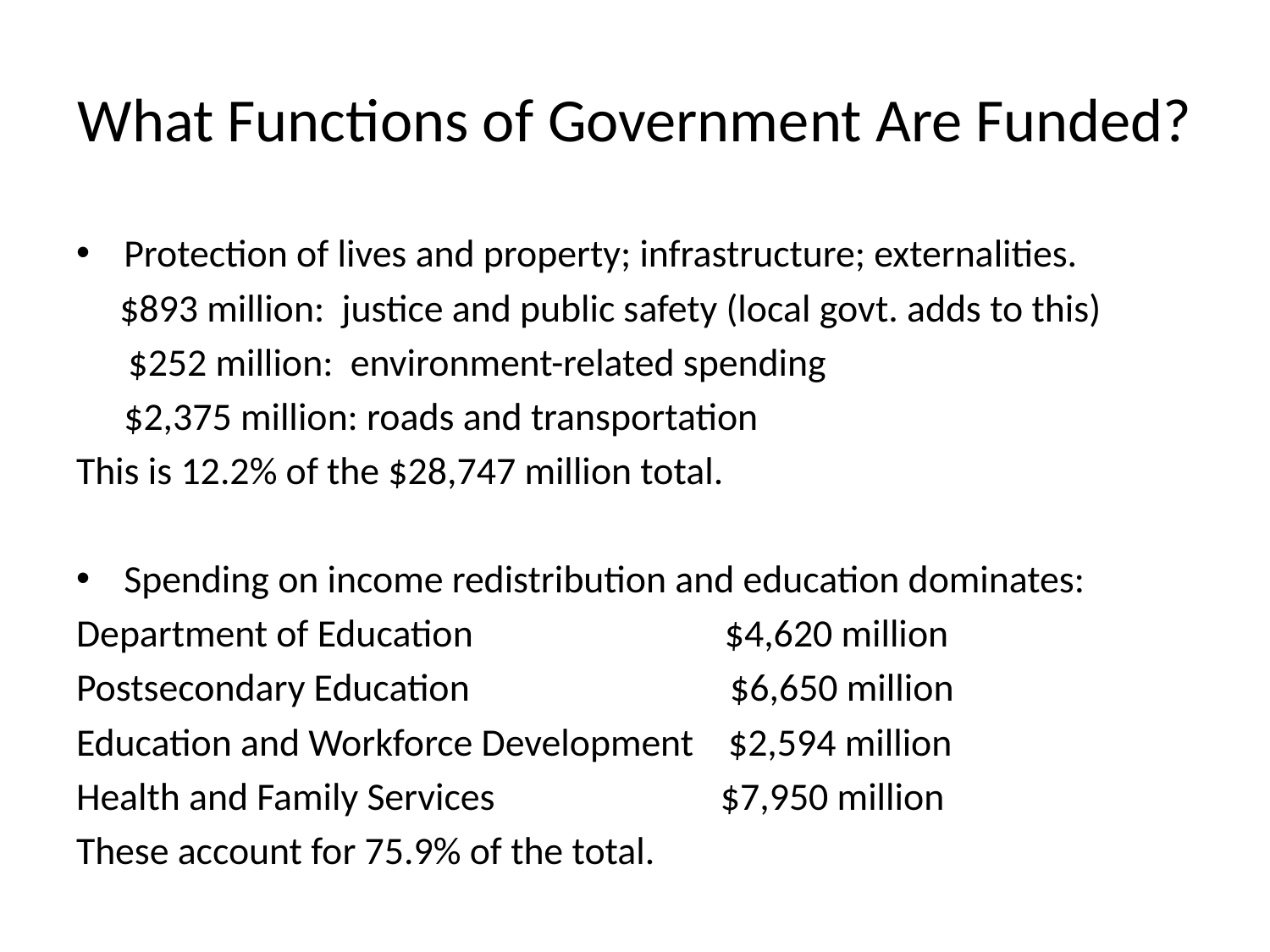

# What Functions of Government Are Funded?
Protection of lives and property; infrastructure; externalities.
     $893 million:  justice and public safety (local govt. adds to this)
      $252 million:  environment-related spending
	$2,375 million: roads and transportation
This is 12.2% of the $28,747 million total.

Spending on income redistribution and education dominates:
Department of Education                             $4,620 million
Postsecondary Education                              $6,650 million
Education and Workforce Development    $2,594 million
Health and Family Services                          $7,950 million
These account for 75.9% of the total.